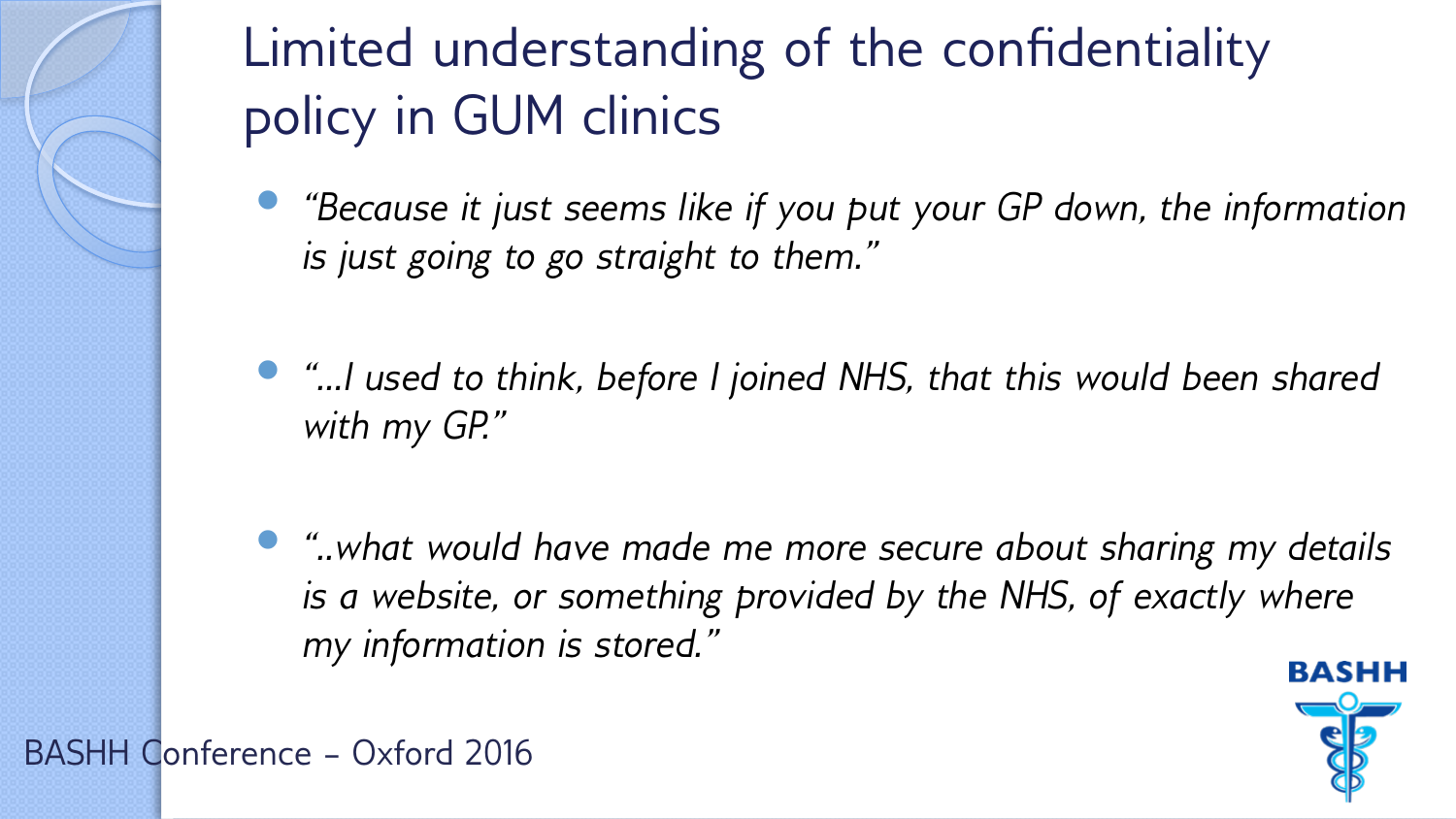

# Limited understanding of the confidentiality policy in GUM clinics
“Because it just seems like if you put your GP down, the information is just going to go straight to them.”

“…I used to think, before I joined NHS, that this would been shared with my GP.”

“..what would have made me more secure about sharing my details is a website, or something provided by the NHS, of exactly where my information is stored.”